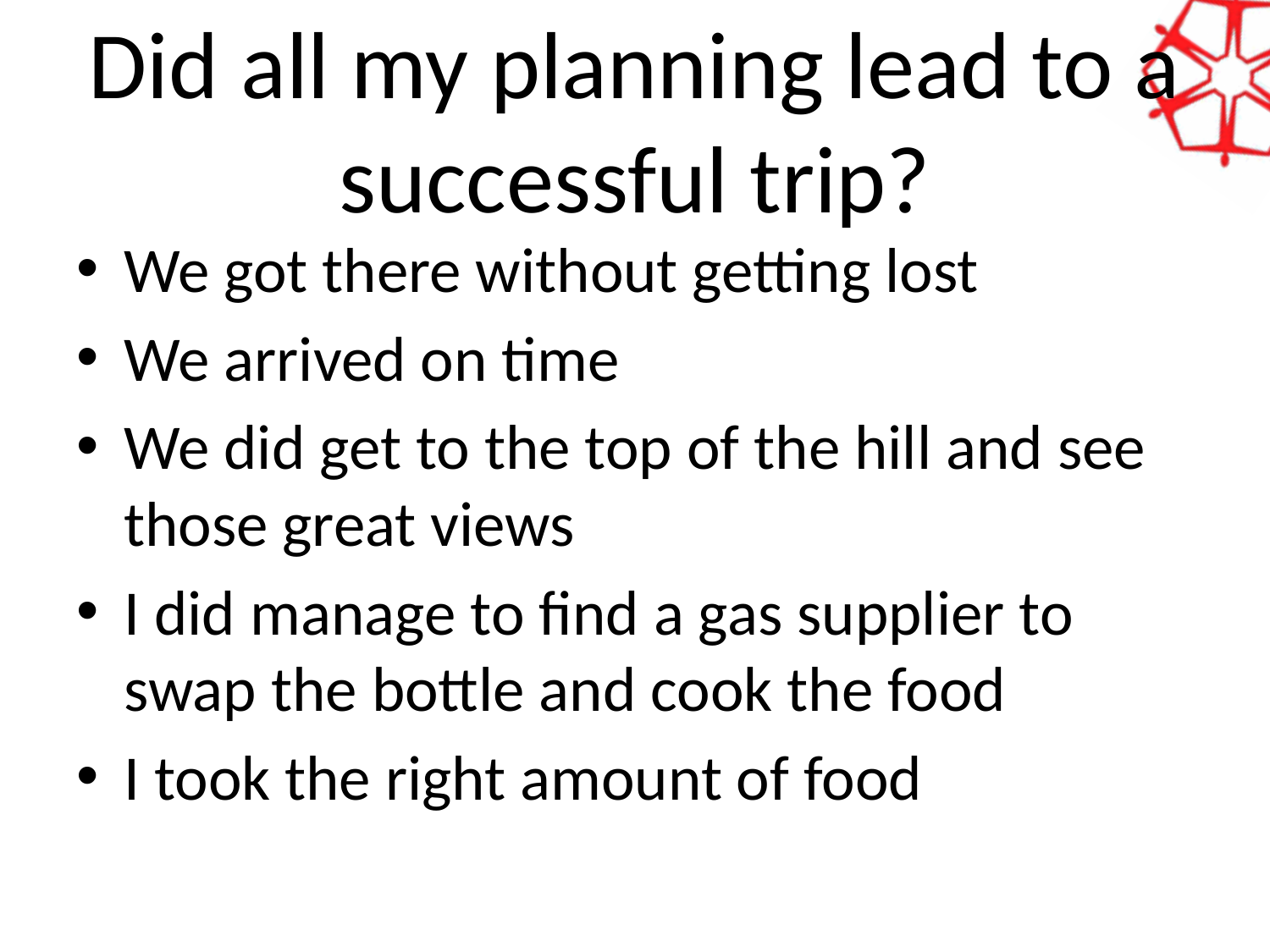

# Did all my planning lead to a successful trip?
We got there without getting lost
We arrived on time
We did get to the top of the hill and see those great views
I did manage to find a gas supplier to swap the bottle and cook the food
I took the right amount of food